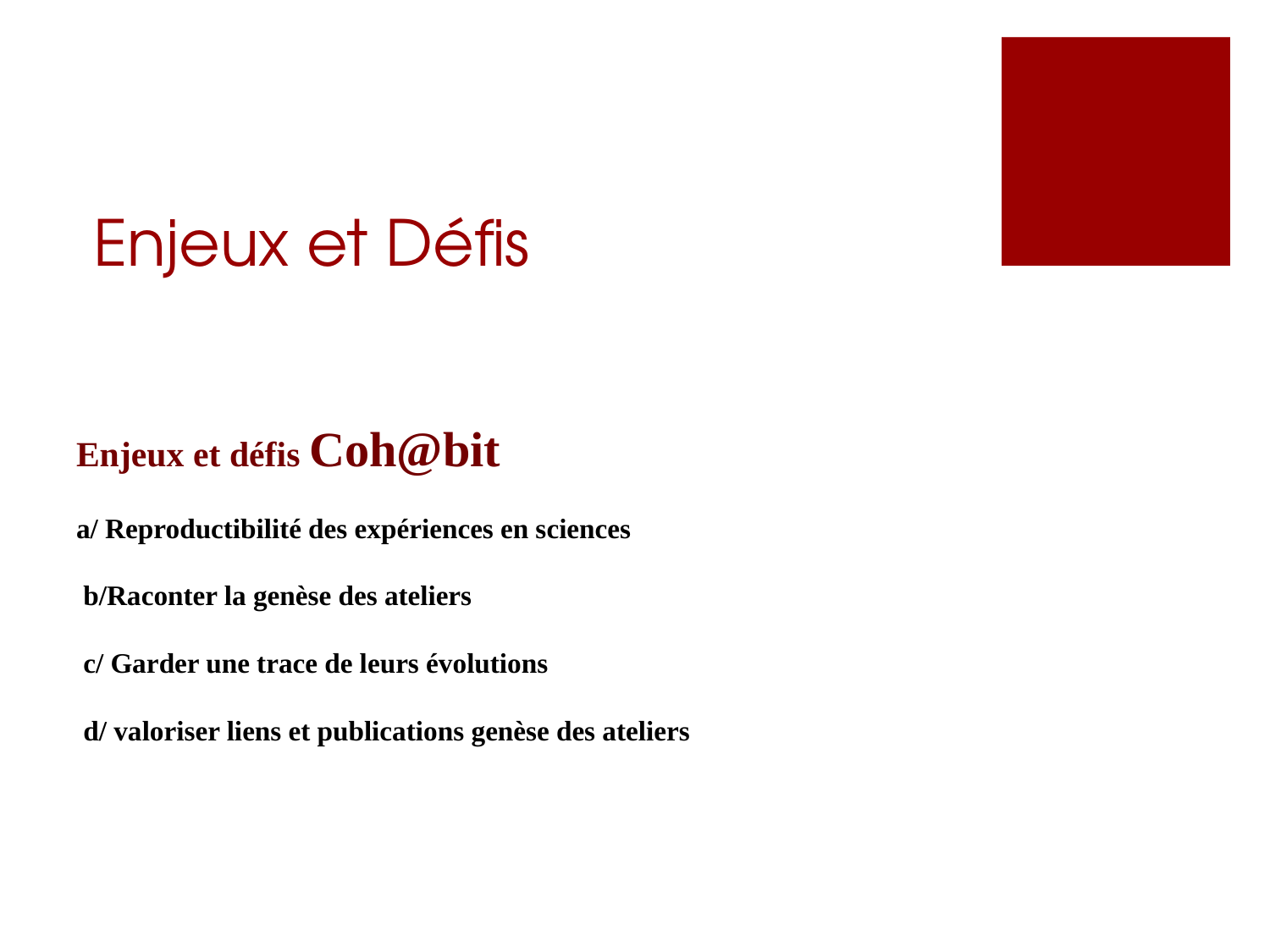

# Enjeux et Défis
Enjeux et défis Coh@bit

a/ Reproductibilité des expériences en sciences

 b/Raconter la genèse des ateliers

 c/ Garder une trace de leurs évolutions

 d/ valoriser liens et publications genèse des ateliers